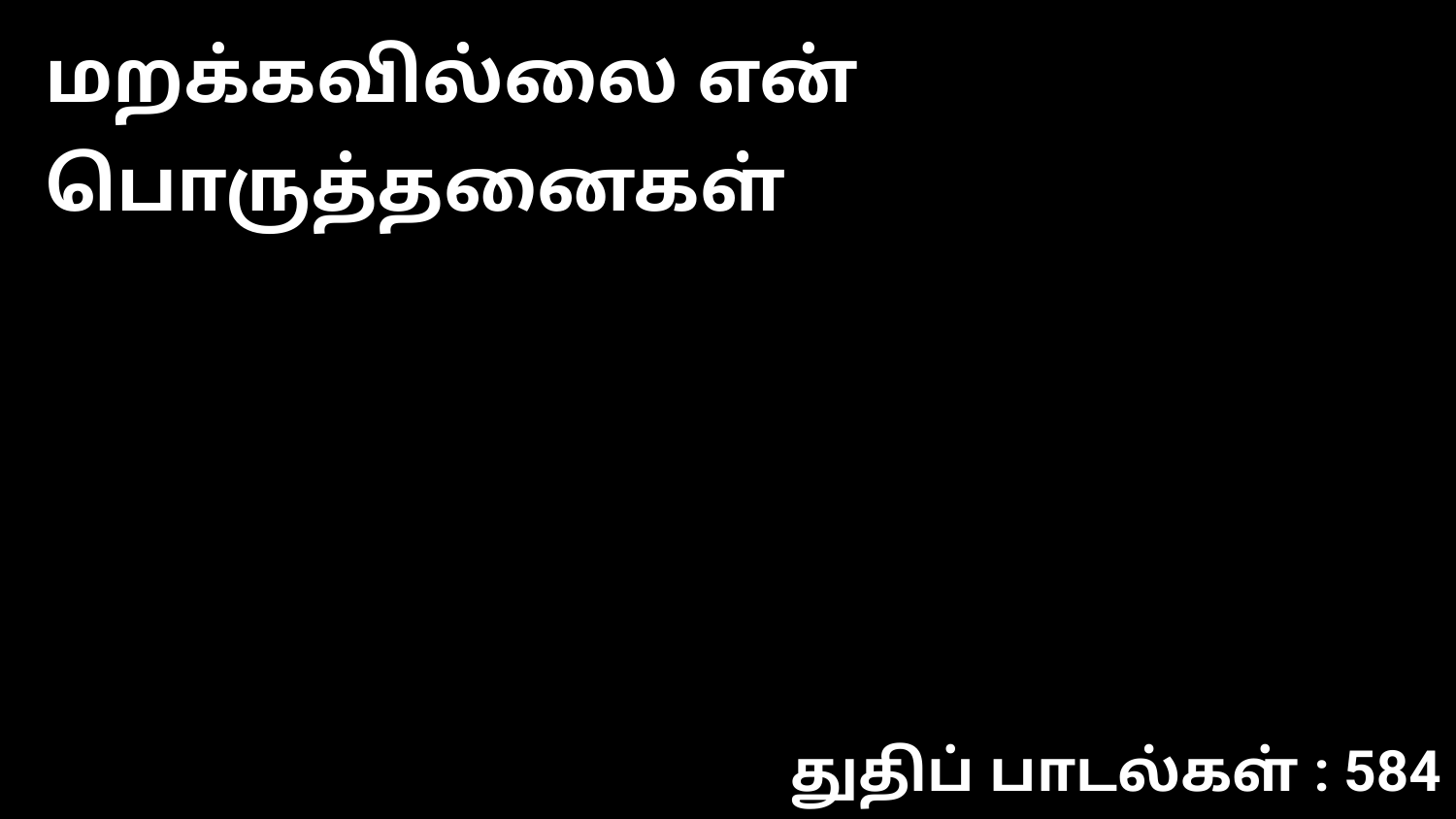

மறக்கவில்லை என் பொருத்தனைகள்
துதிப் பாடல்கள் : 584